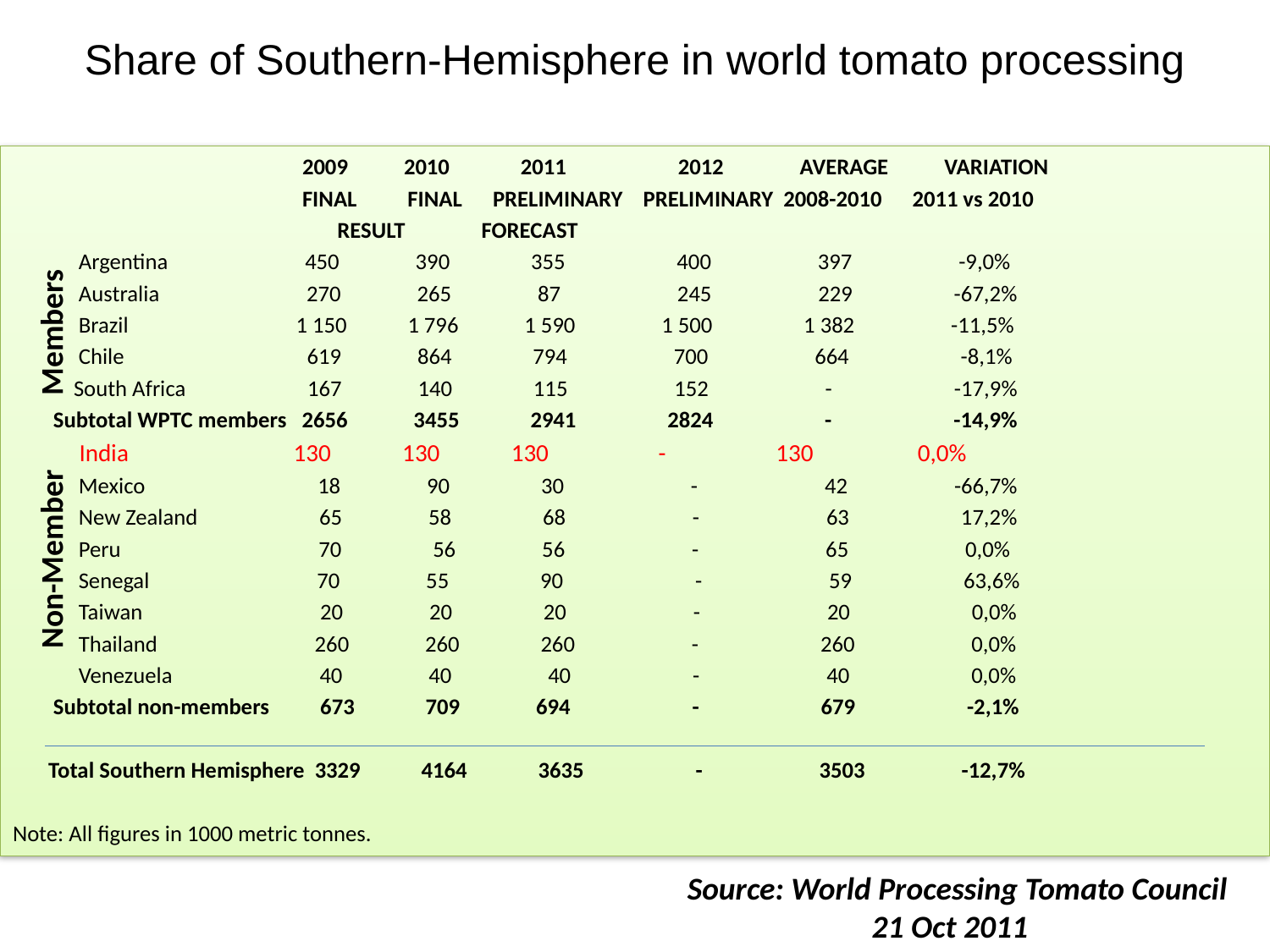

Share of Southern-Hemisphere in world tomato processing
                                                         2009           2010              2011                      2012               AVERAGE           VARIATION
                                                         FINAL          FINAL      PRELIMINARY    PRELIMINARY  2008-2010      2011 vs 2010
			                                                        RESULT               FORECAST
             Argentina                           450               390                355                      400                     397                     -9,0%
             Australia                             270               265                 87                       245                     229                    -67,2%
             Brazil                                 1 150            1 796             1 590                 1 500                  1 382                   -11,5%
             Chile                                    619               864                794                     700                     664                      -8,1%
            South Africa                        167               140                115                     152                       -                        -17,9%
        Subtotal WPTC members   2656             3455              2941                  2824                      -                        -14,9%
             India                              130             130             130                    -                    130                   0,0%
             Mexico                                  18                 90                  30                         -                         42                     -66,7%
             New Zealand                        65                 58                  68                         -                         63                      17,2%
             Peru                                       70                  56                 56                         -                         65                       0,0%
             Senegal                                 70                 55                  90                          -                         59                      63,6%
             Taiwan                                   20                 20                  20                         -                         20                        0,0%
             Thailand                               260               260                260                       -                        260                       0,0%
             Venezuela                             40                 40                   40                        -                         40                        0,0%
        Subtotal non-members          673              709               694                        -                        679                      -2,1%

       Total Southern Hemisphere  3329            4164              3635                      -                       3503                   -12,7%

Note: All figures in 1000 metric tonnes.
Members
Non-Member
#
Source: World Processing Tomato Council 	        21 Oct 2011